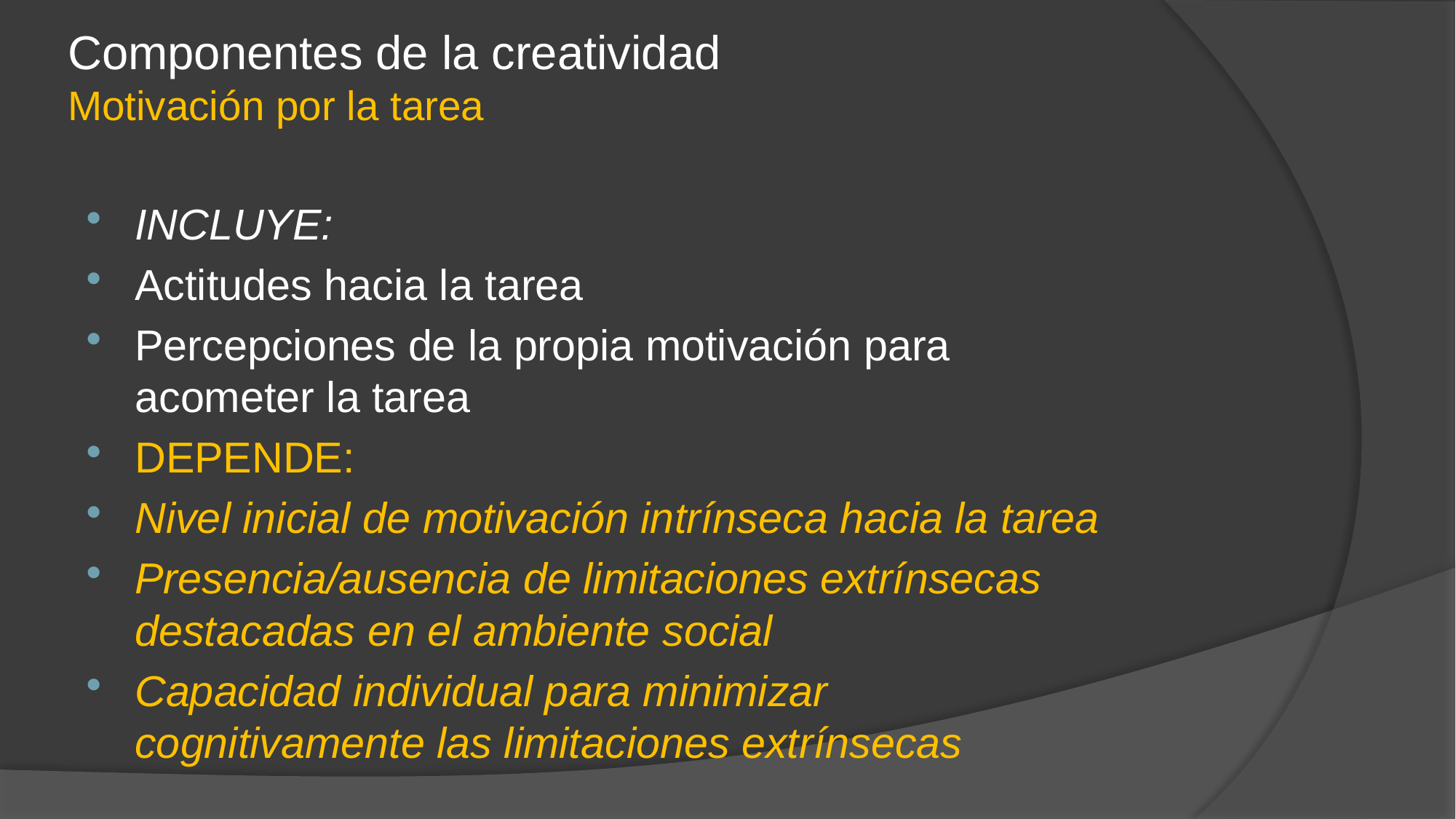

# Componentes de la creatividad Motivación por la tarea
INCLUYE:
Actitudes hacia la tarea
Percepciones de la propia motivación para acometer la tarea
DEPENDE:
Nivel inicial de motivación intrínseca hacia la tarea
Presencia/ausencia de limitaciones extrínsecas destacadas en el ambiente social
Capacidad individual para minimizar cognitivamente las limitaciones extrínsecas